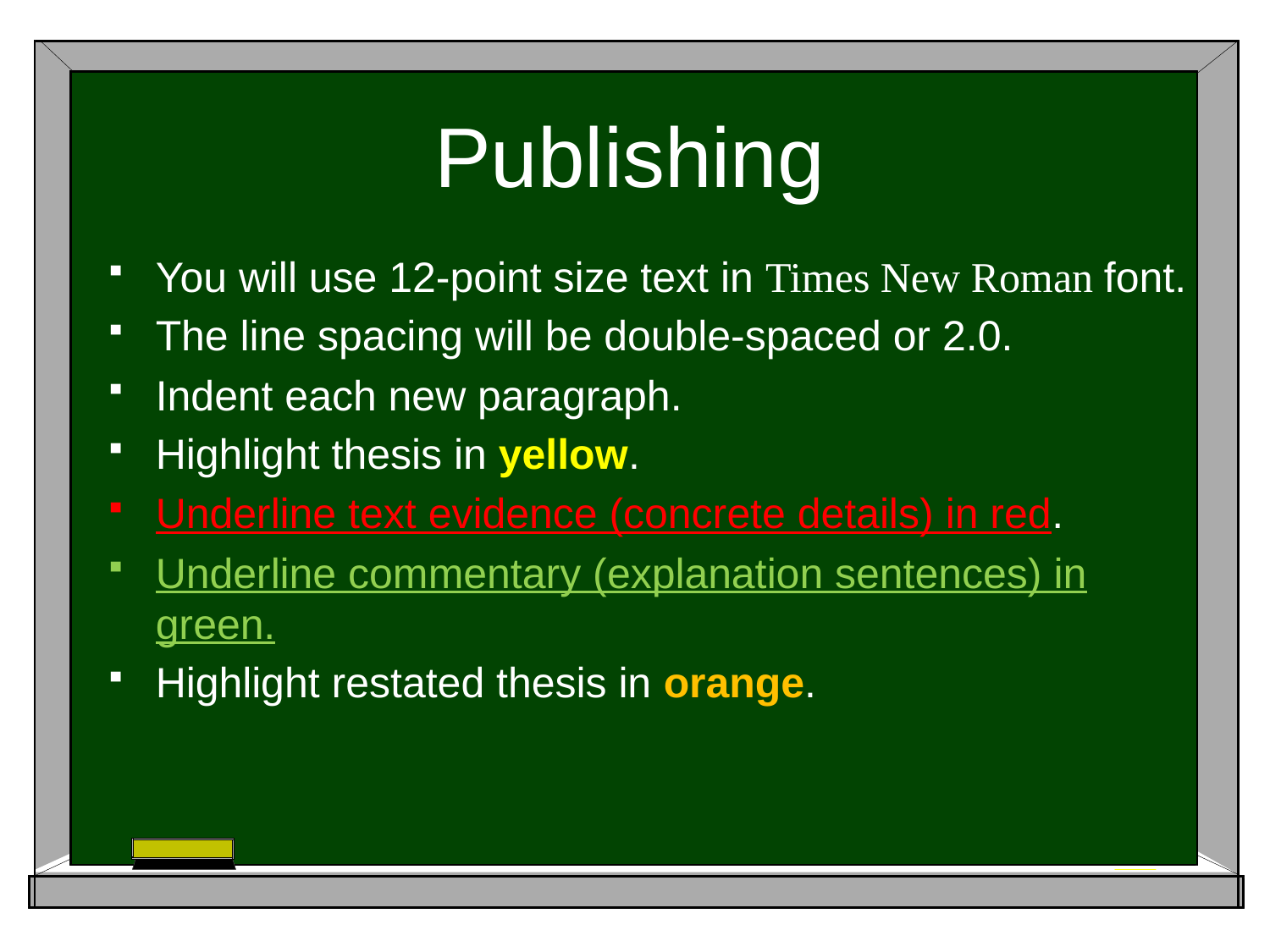

# Publishing
You will use 12-point size text in Times New Roman font.
The line spacing will be double-spaced or 2.0.
Indent each new paragraph.
Highlight thesis in yellow.
Underline text evidence (concrete details) in red.
Underline commentary (explanation sentences) in green.
Highlight restated thesis in orange.